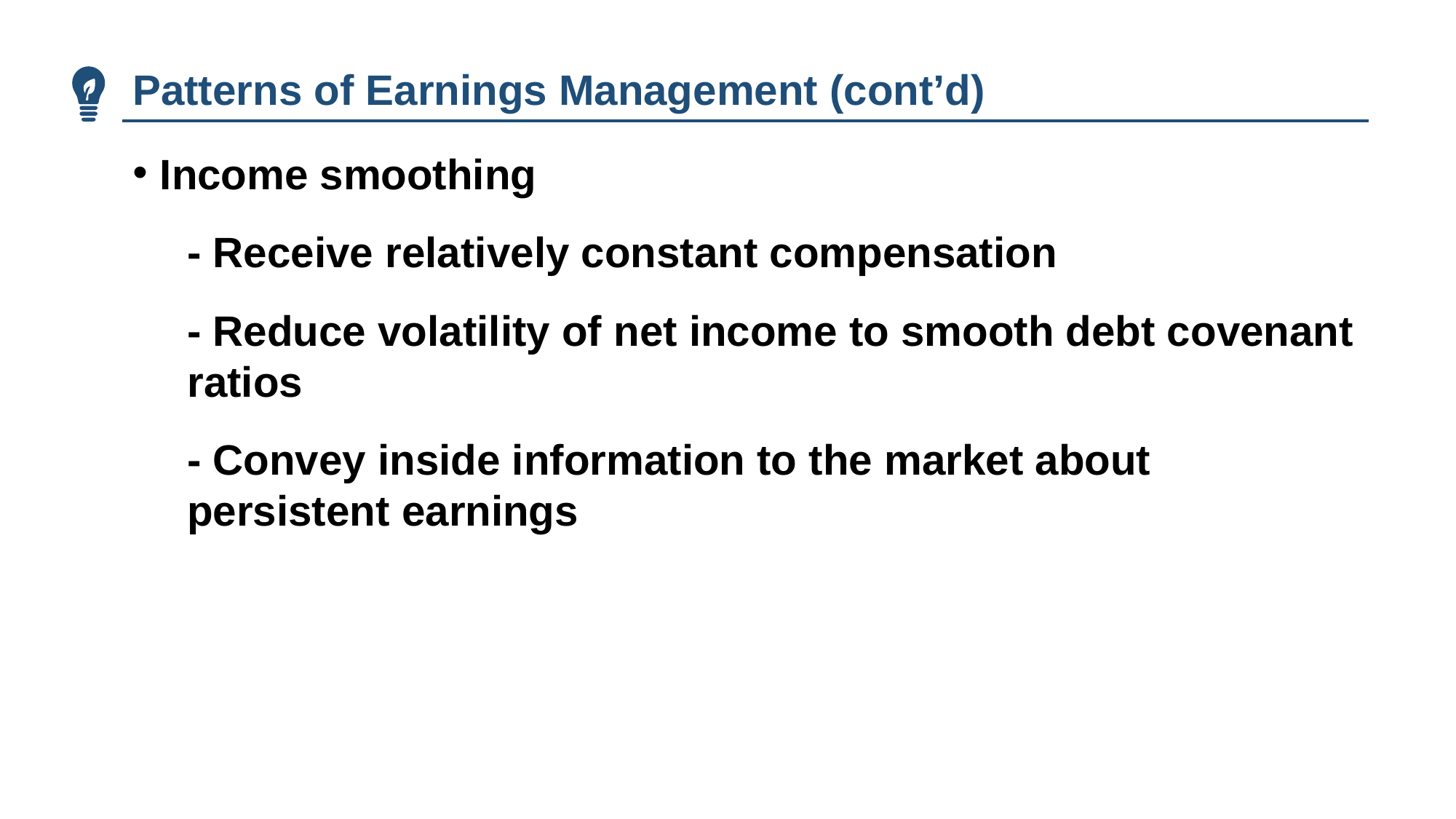

Patterns of Earnings Management (cont’d)

Income smoothing
- Receive relatively constant compensation
- Reduce volatility of net income to smooth debt covenant ratios
- Convey inside information to the market about persistent earnings